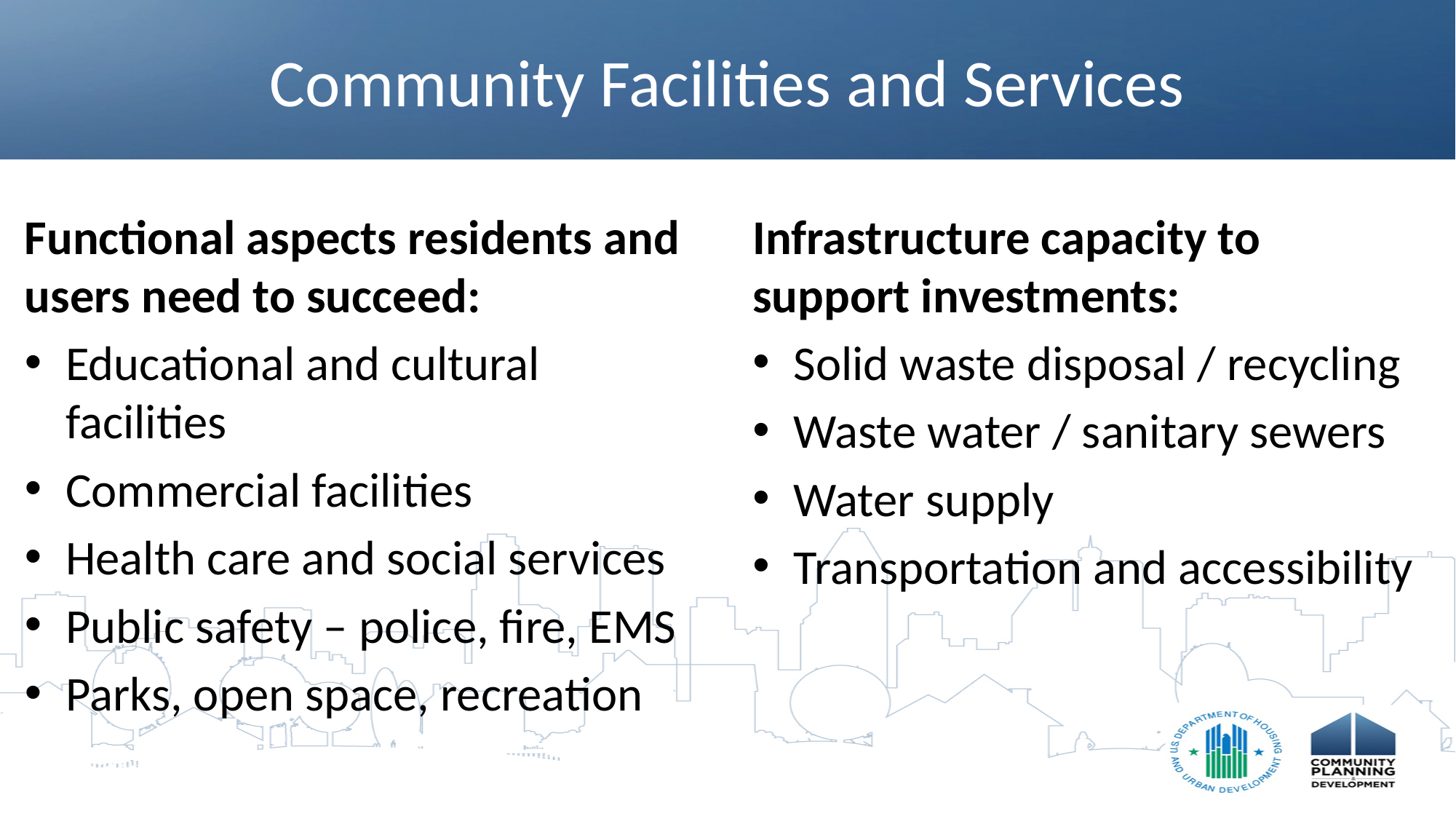

# Community Facilities and Services
Functional aspects residents and users need to succeed:
Educational and cultural facilities
Commercial facilities
Health care and social services
Public safety – police, fire, EMS
Parks, open space, recreation
Infrastructure capacity to support investments:
Solid waste disposal / recycling
Waste water / sanitary sewers
Water supply
Transportation and accessibility